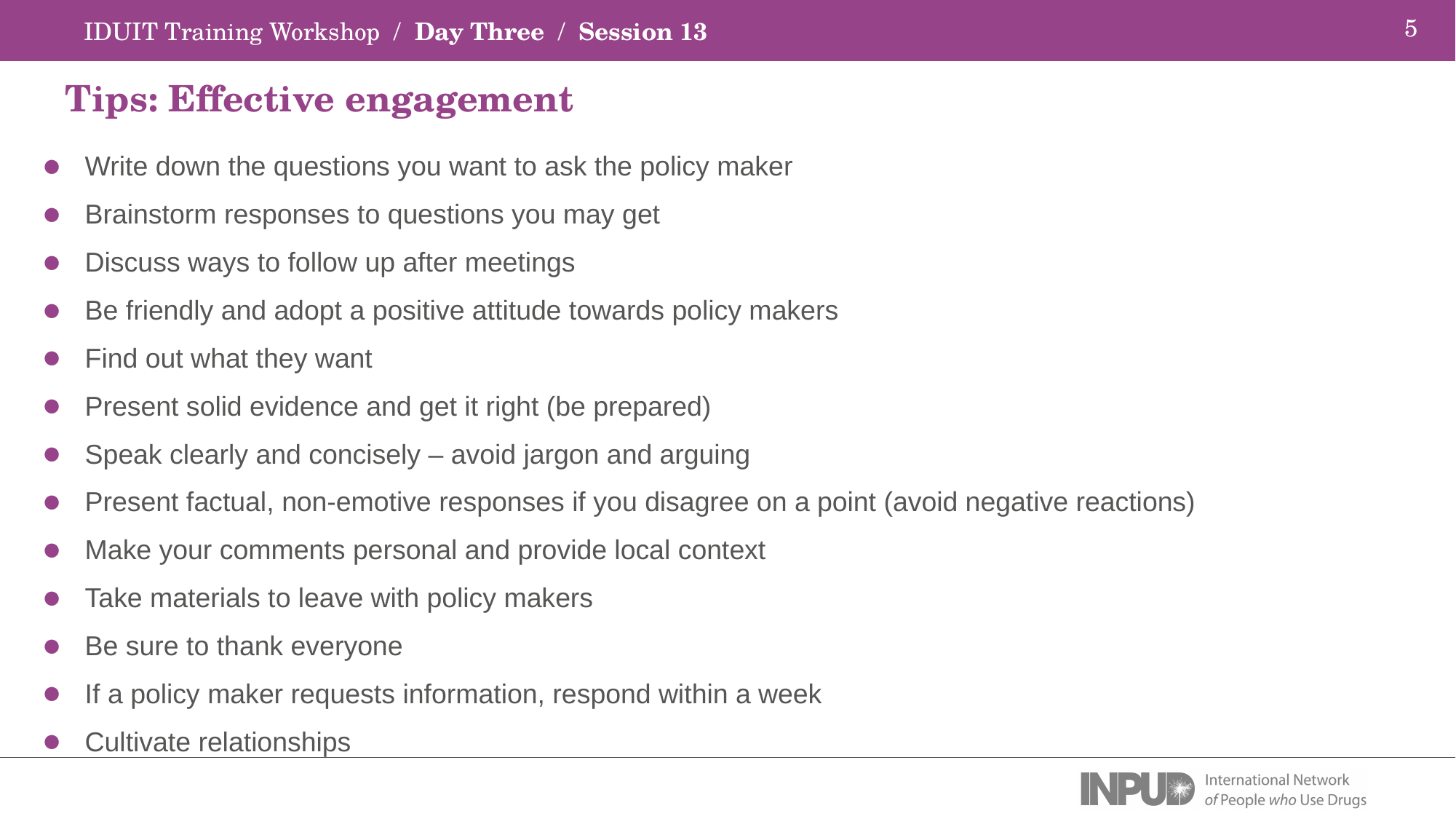

IDUIT Training Workshop  /  Day Three  /  Session 13
Tips: Effective engagement

Write down the questions you want to ask the policy maker
Brainstorm responses to questions you may get
Discuss ways to follow up after meetings
Be friendly and adopt a positive attitude towards policy makers
Find out what they want
Present solid evidence and get it right (be prepared)
Speak clearly and concisely – avoid jargon and arguing
Present factual, non-emotive responses if you disagree on a point (avoid negative reactions)
Make your comments personal and provide local context
Take materials to leave with policy makers
Be sure to thank everyone
If a policy maker requests information, respond within a week
Cultivate relationships